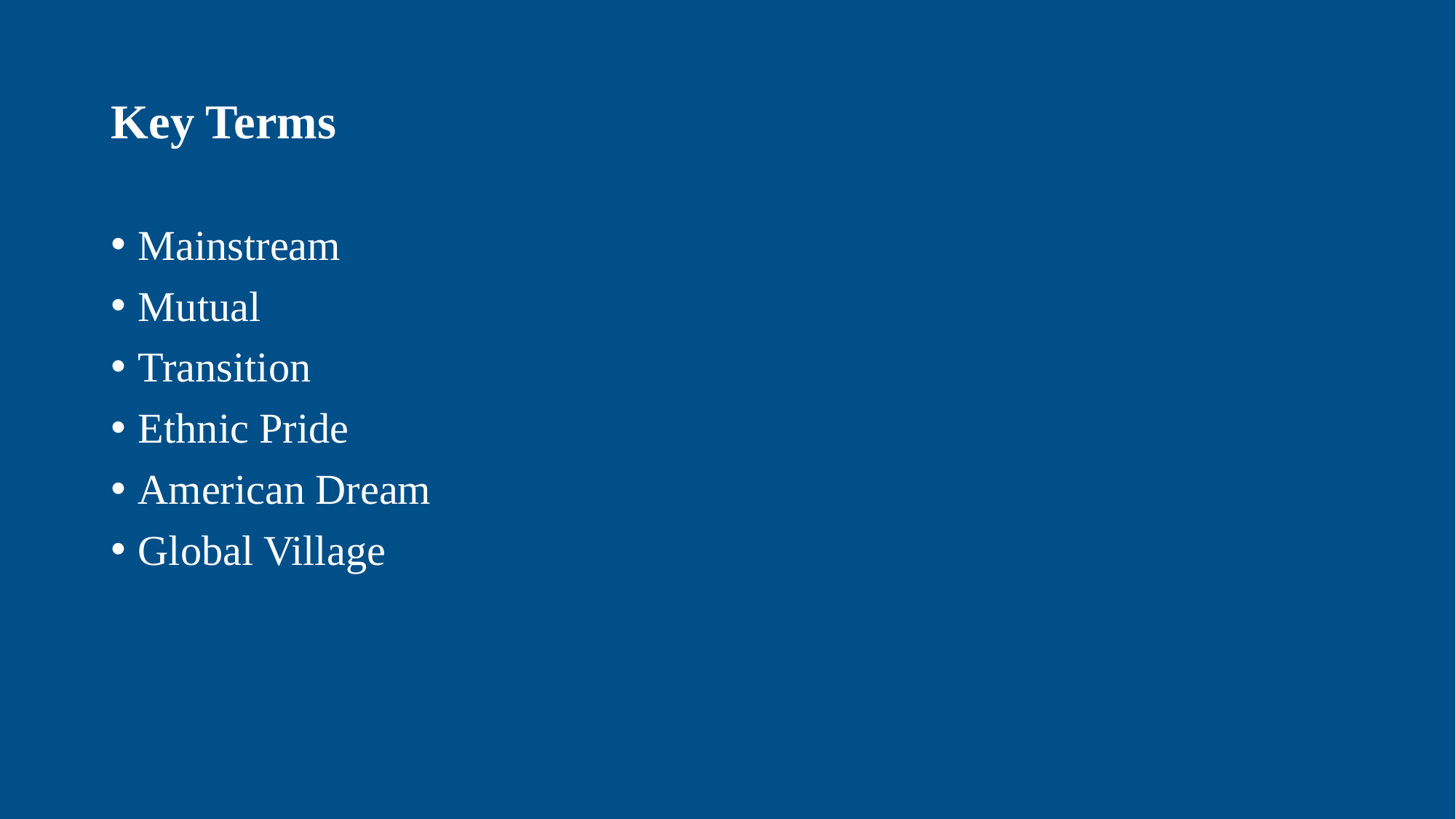

# Key Terms
Mainstream
Mutual
Transition
Ethnic Pride
American Dream
Global Village